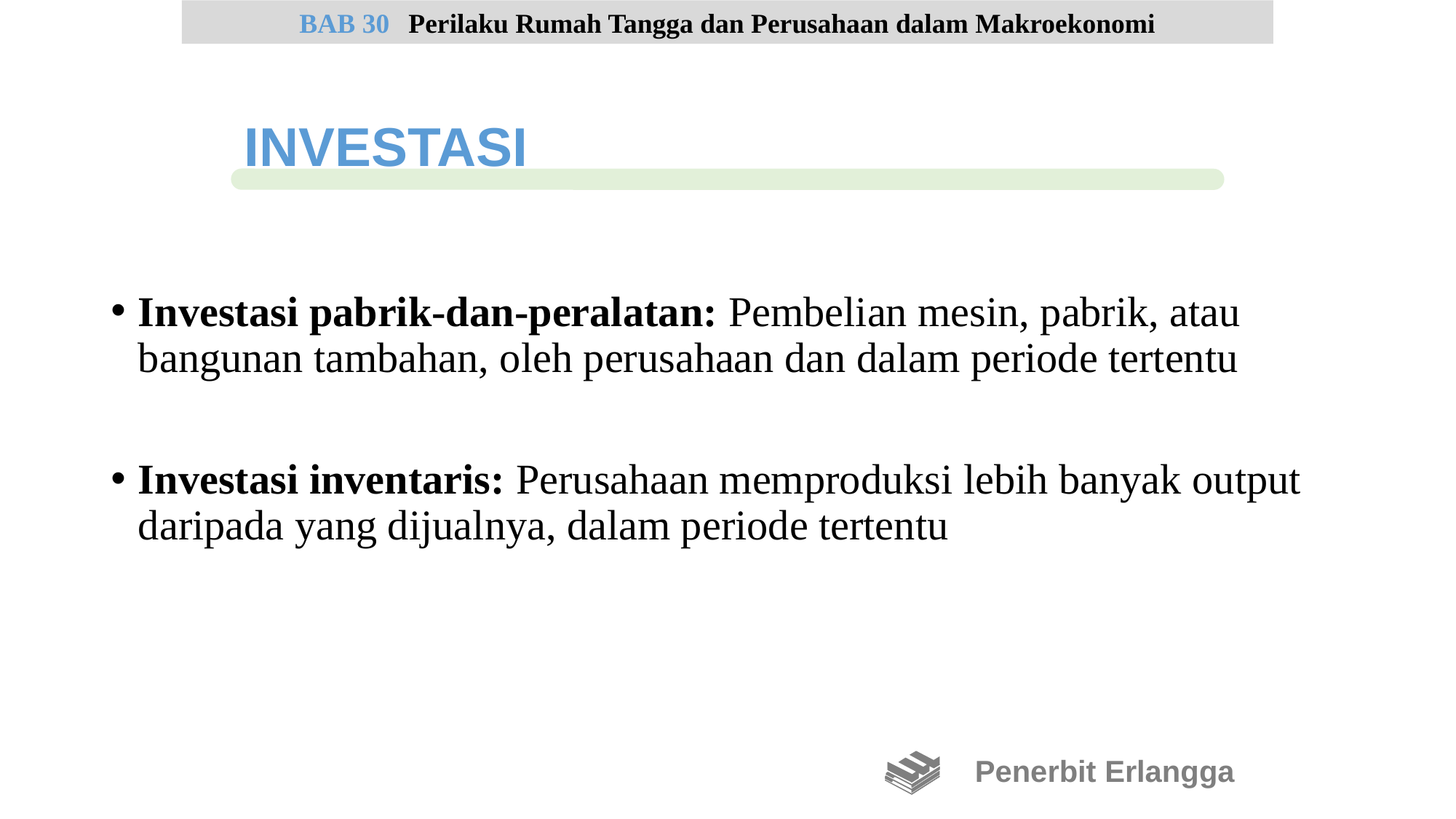

Investasi pabrik-dan-peralatan: Pembelian mesin, pabrik, atau bangunan tambahan, oleh perusahaan dan dalam periode tertentu

Investasi inventaris: Perusahaan memproduksi lebih banyak output daripada yang dijualnya, dalam periode tertentu
BAB 30	Perilaku Rumah Tangga dan Perusahaan dalam Makroekonomi
INVESTASI
Penerbit Erlangga